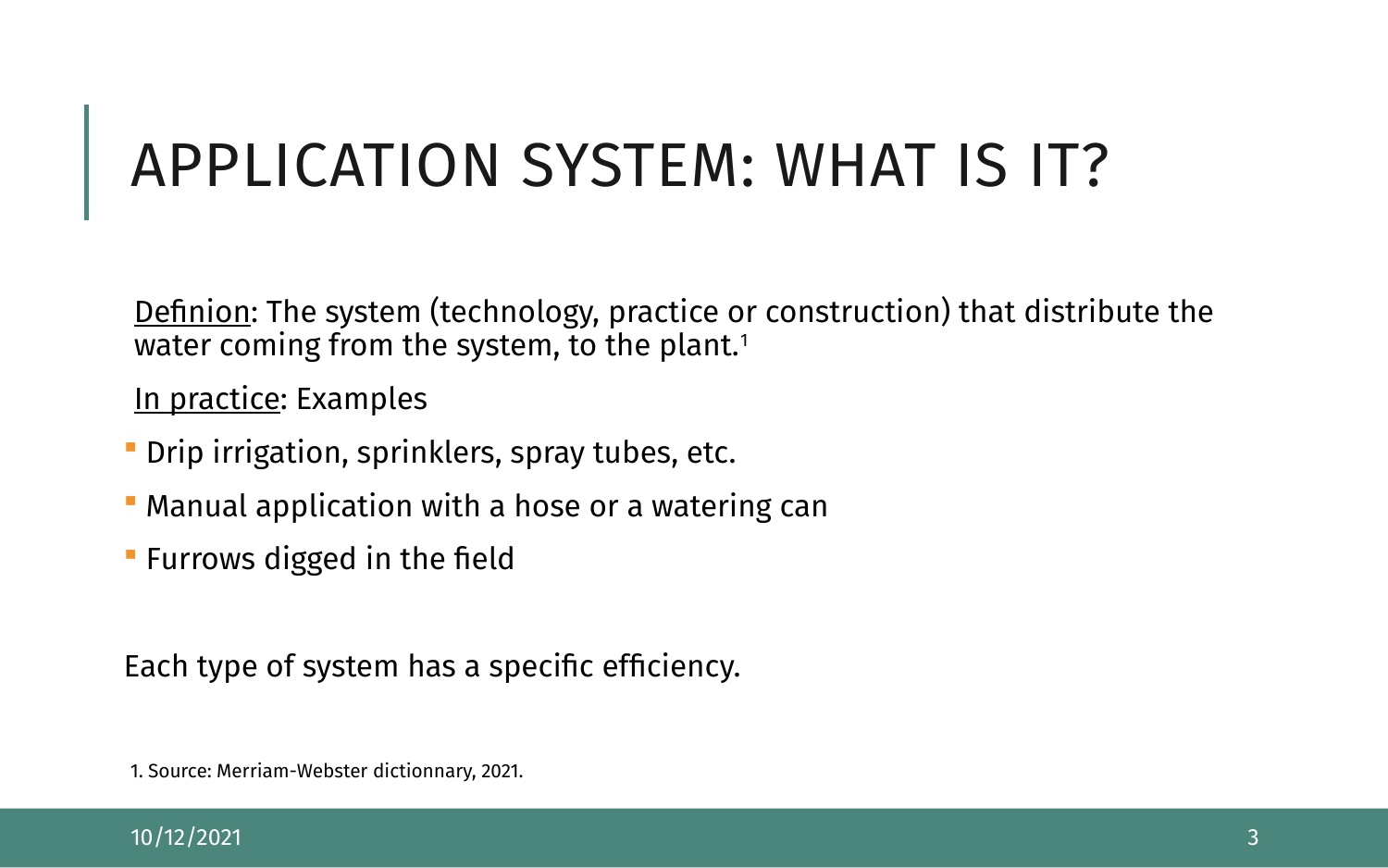

# Application system: what is it?
Definion: The system (technology, practice or construction) that distribute the water coming from the system, to the plant.1
In practice: Examples
 Drip irrigation, sprinklers, spray tubes, etc.
 Manual application with a hose or a watering can
 Furrows digged in the field

Each type of system has a specific efficiency.
1. Source: Merriam-Webster dictionnary, 2021.
10/12/2021

3